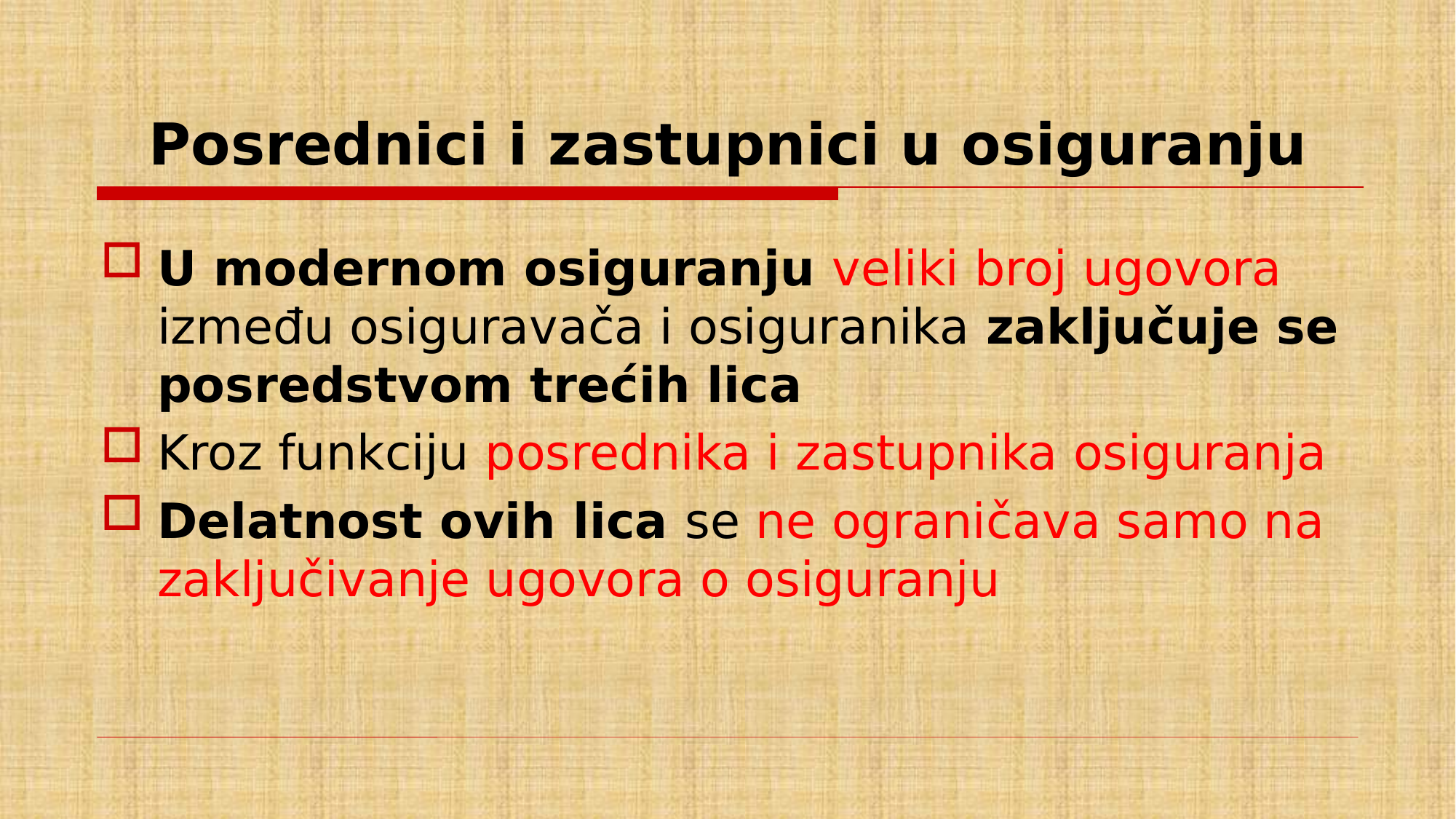

# Posrednici i zastupnici u osiguranju
U modernom osiguranju veliki broj ugovora između osiguravača i osiguranika zaključuje se posredstvom trećih lica
Kroz funkciju posrednika i zastupnika osiguranja
Delatnost ovih lica se ne ograničava samo na zaključivanje ugovora o osiguranju